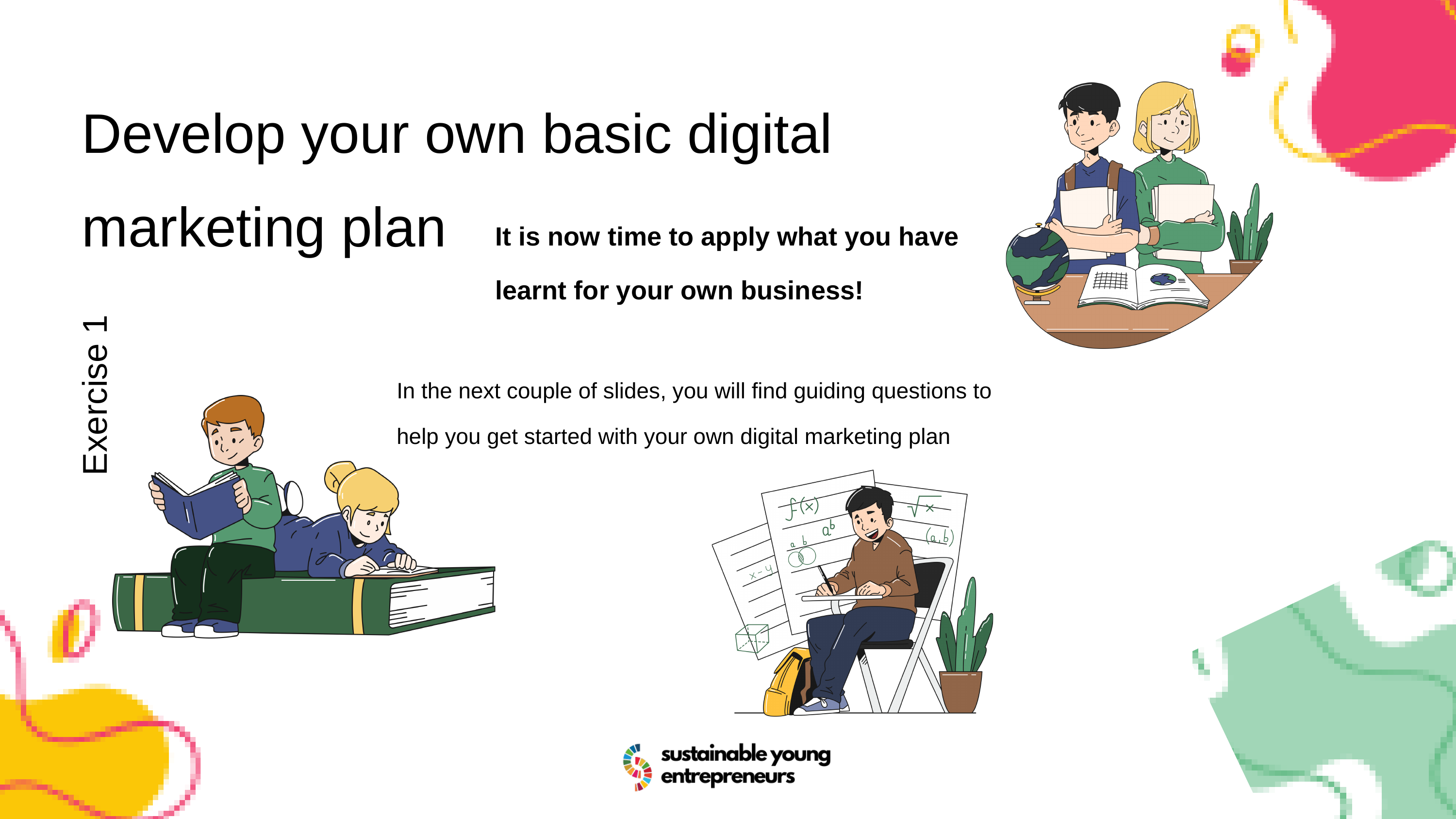

Develop your own basic digital marketing plan

It is now time to apply what you have learnt for your own business!
In the next couple of slides, you will find guiding questions to help you get started with your own digital marketing plan
Exercise 1